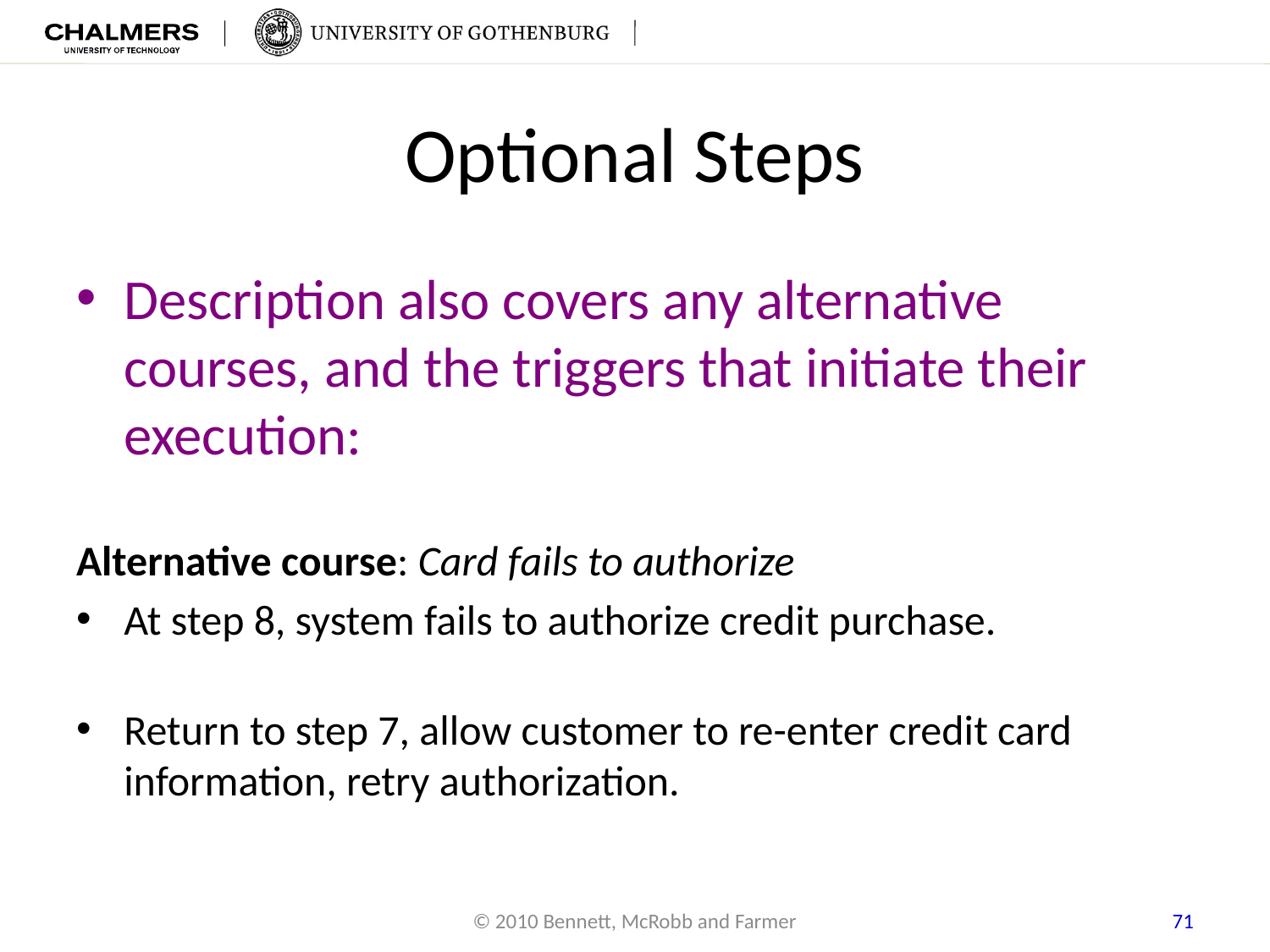

# Optional Steps
Description also covers any alternative courses, and the triggers that initiate their execution:

Alternative course: Card fails to authorize
At step 8, system fails to authorize credit purchase.
Return to step 7, allow customer to re-enter credit card information, retry authorization.

71

© 2010 Bennett, McRobb and Farmer